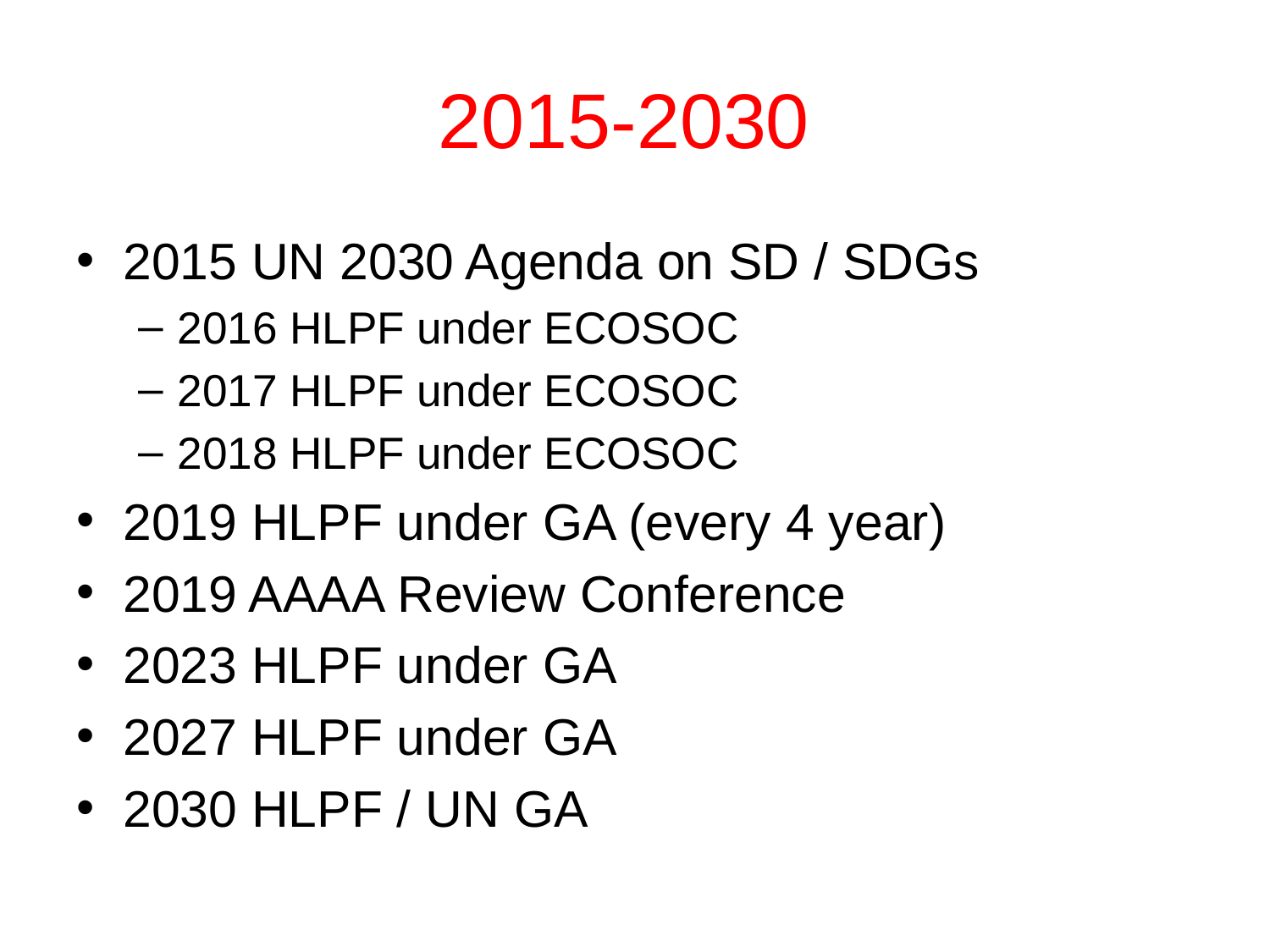

# 2015-2030
2015 UN 2030 Agenda on SD / SDGs
2016 HLPF under ECOSOC
2017 HLPF under ECOSOC
2018 HLPF under ECOSOC
2019 HLPF under GA (every 4 year)
2019 AAAA Review Conference
2023 HLPF under GA
2027 HLPF under GA
2030 HLPF / UN GA